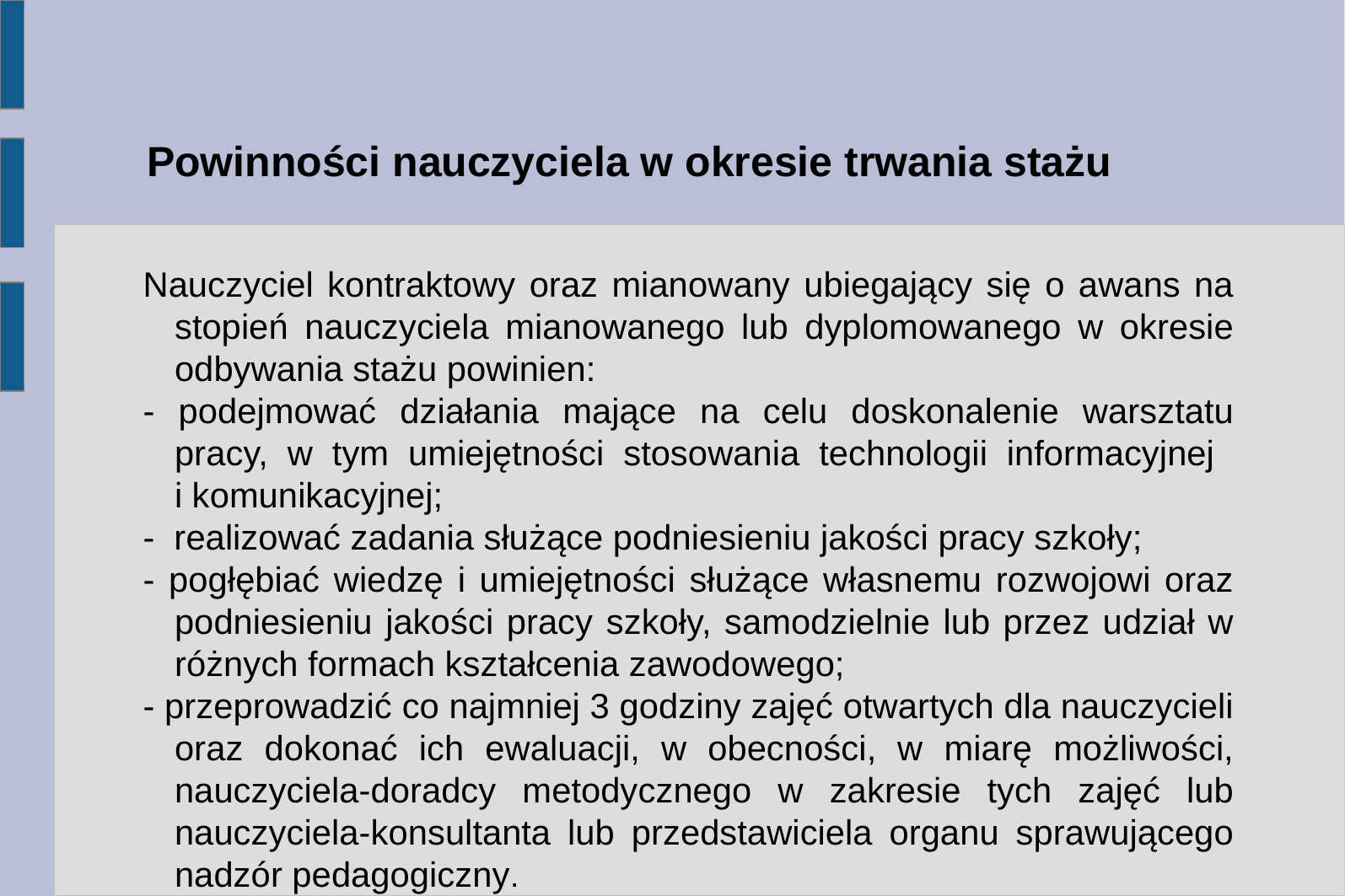

# Powinności nauczyciela w okresie trwania stażu
Nauczyciel kontraktowy oraz mianowany ubiegający się o awans na stopień nauczyciela mianowanego lub dyplomowanego w okresie odbywania stażu powinien:
- podejmować działania mające na celu doskonalenie warsztatu pracy, w tym umiejętności stosowania technologii informacyjnej
i komunikacyjnej;
-  realizować zadania służące podniesieniu jakości pracy szkoły;
- pogłębiać wiedzę i umiejętności służące własnemu rozwojowi oraz podniesieniu jakości pracy szkoły, samodzielnie lub przez udział w różnych formach kształcenia zawodowego;
- przeprowadzić co najmniej 3 godziny zajęć otwartych dla nauczycieli oraz dokonać ich ewaluacji, w obecności, w miarę możliwości, nauczyciela-doradcy metodycznego w zakresie tych zajęć lub nauczyciela-konsultanta lub przedstawiciela organu sprawującego nadzór pedagogiczny.